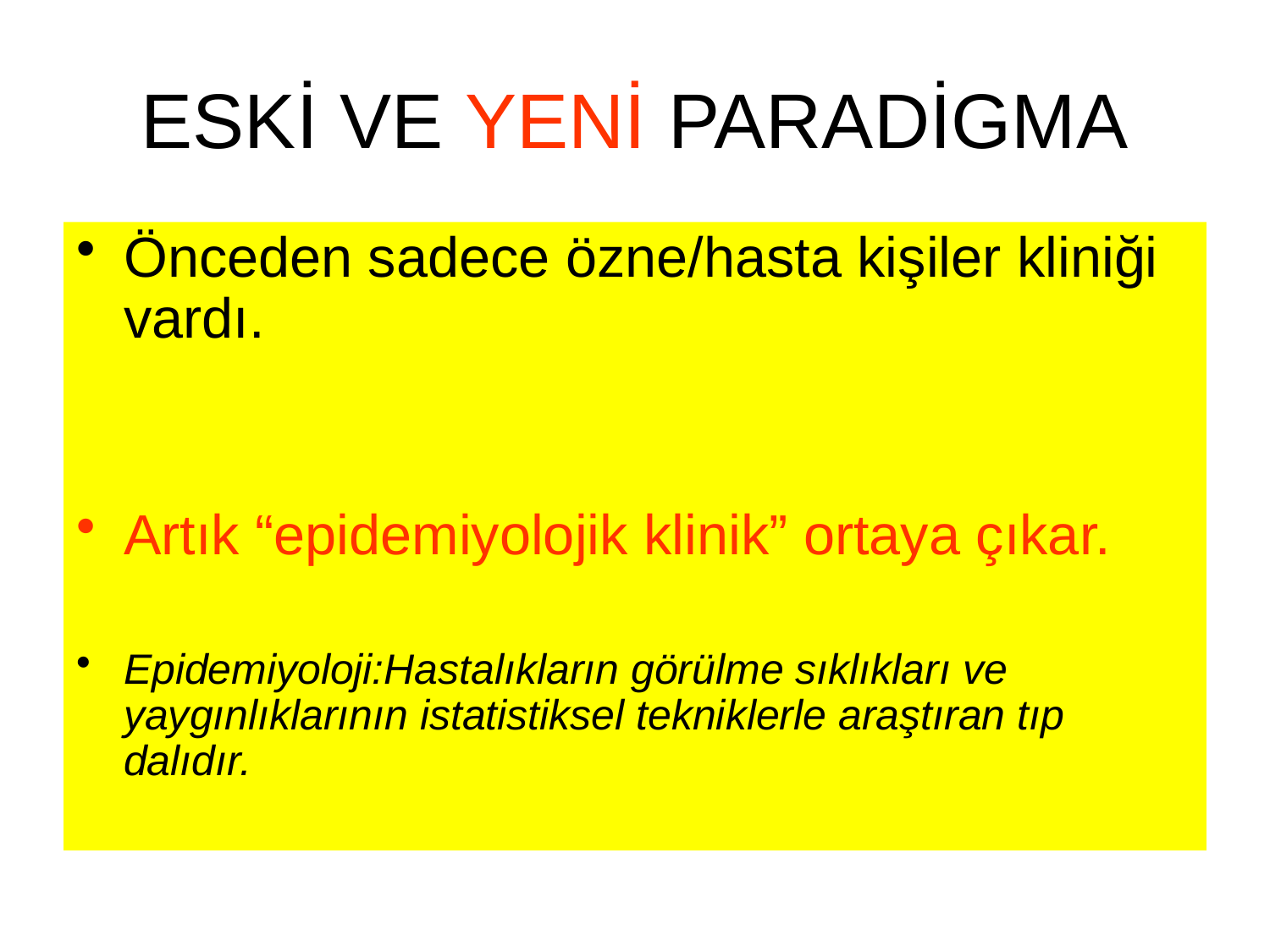

# ESKİ VE YENİ PARADİGMA
Önceden sadece özne/hasta kişiler kliniği vardı.

Artık “epidemiyolojik klinik” ortaya çıkar.

Epidemiyoloji:Hastalıkların görülme sıklıkları ve yaygınlıklarının istatistiksel tekniklerle araştıran tıp dalıdır.